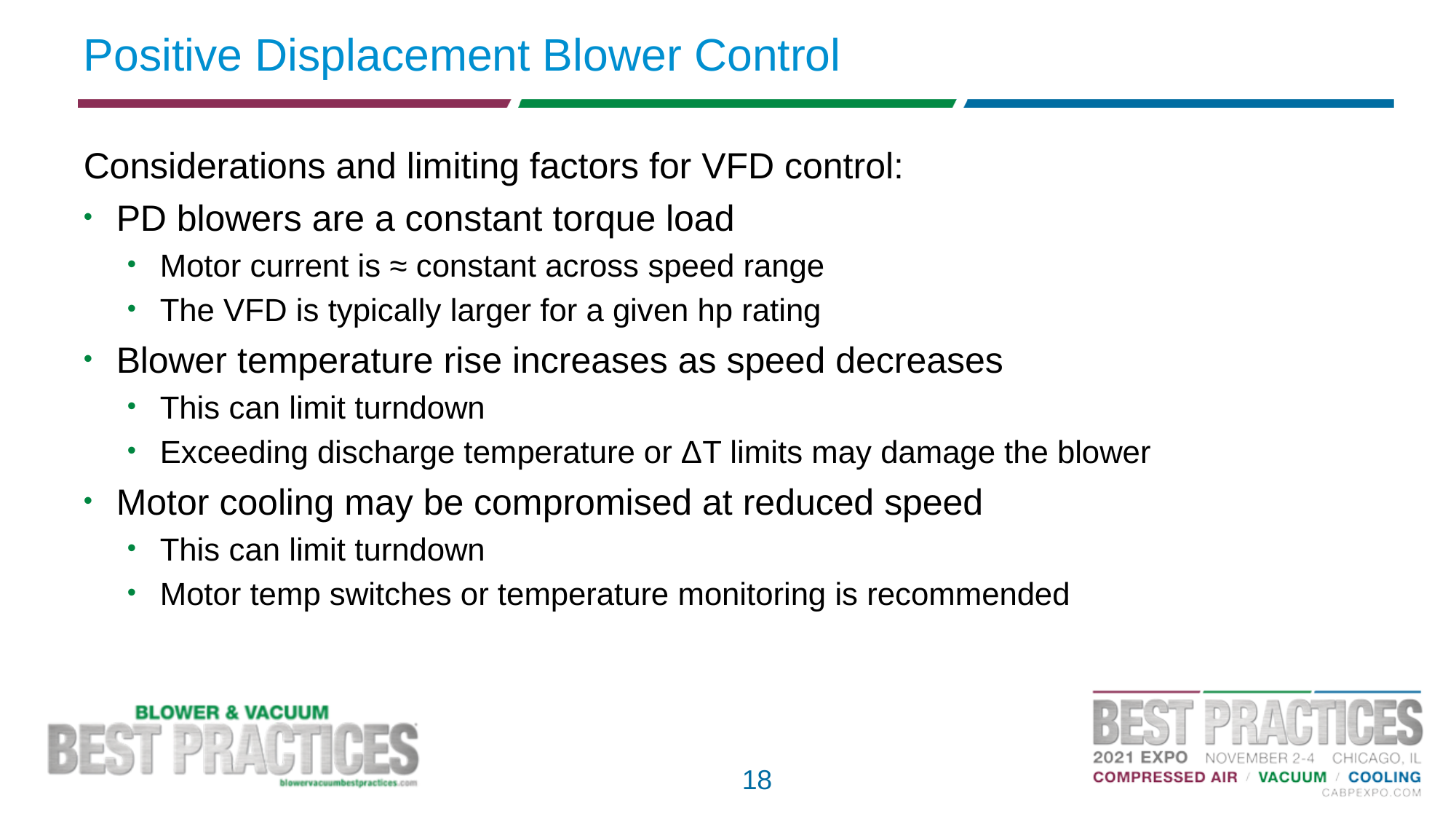

# Positive Displacement Blower Control
Considerations and limiting factors for VFD control:
PD blowers are a constant torque load
Motor current is ≈ constant across speed range
The VFD is typically larger for a given hp rating
Blower temperature rise increases as speed decreases
This can limit turndown
Exceeding discharge temperature or ΔT limits may damage the blower
Motor cooling may be compromised at reduced speed
This can limit turndown
Motor temp switches or temperature monitoring is recommended
18